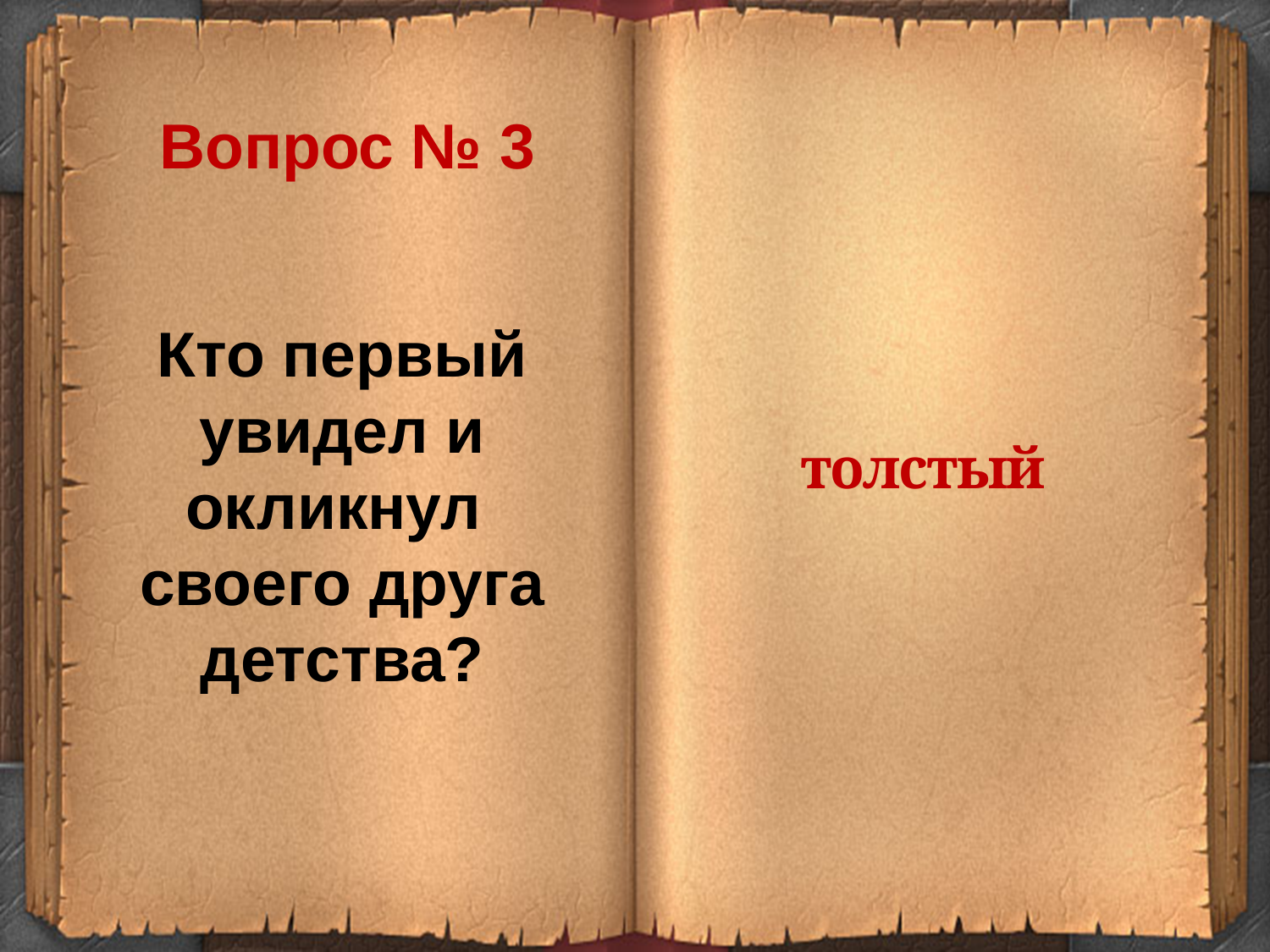

Вопрос № 3
Кто первый увидел и окликнул
своего друга детства?
толстый